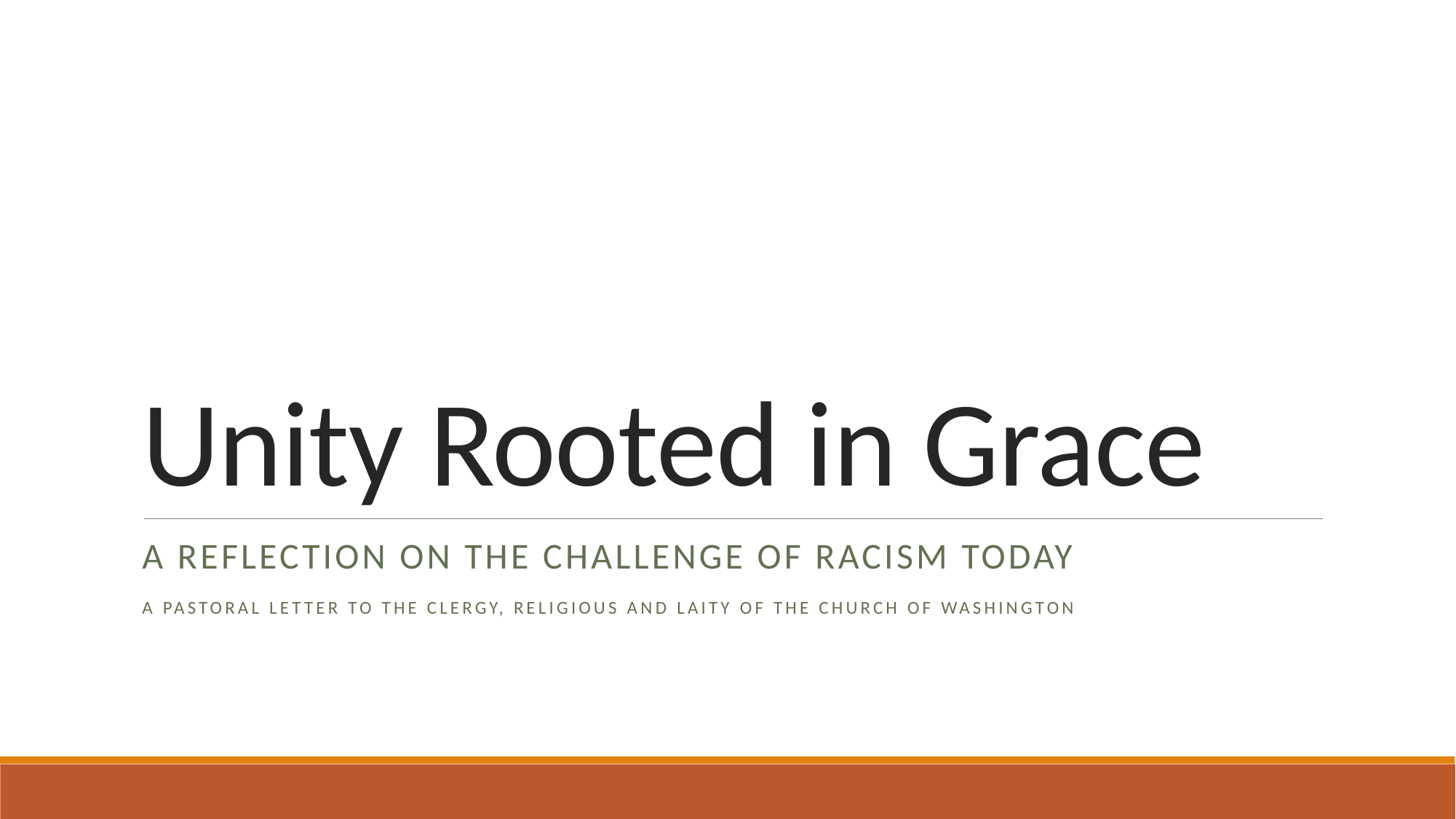

# Unity Rooted in Grace
A reflection on the challenge of Racism today
A pastoral letter to the Clergy, religious and Laity of the Church of Washington